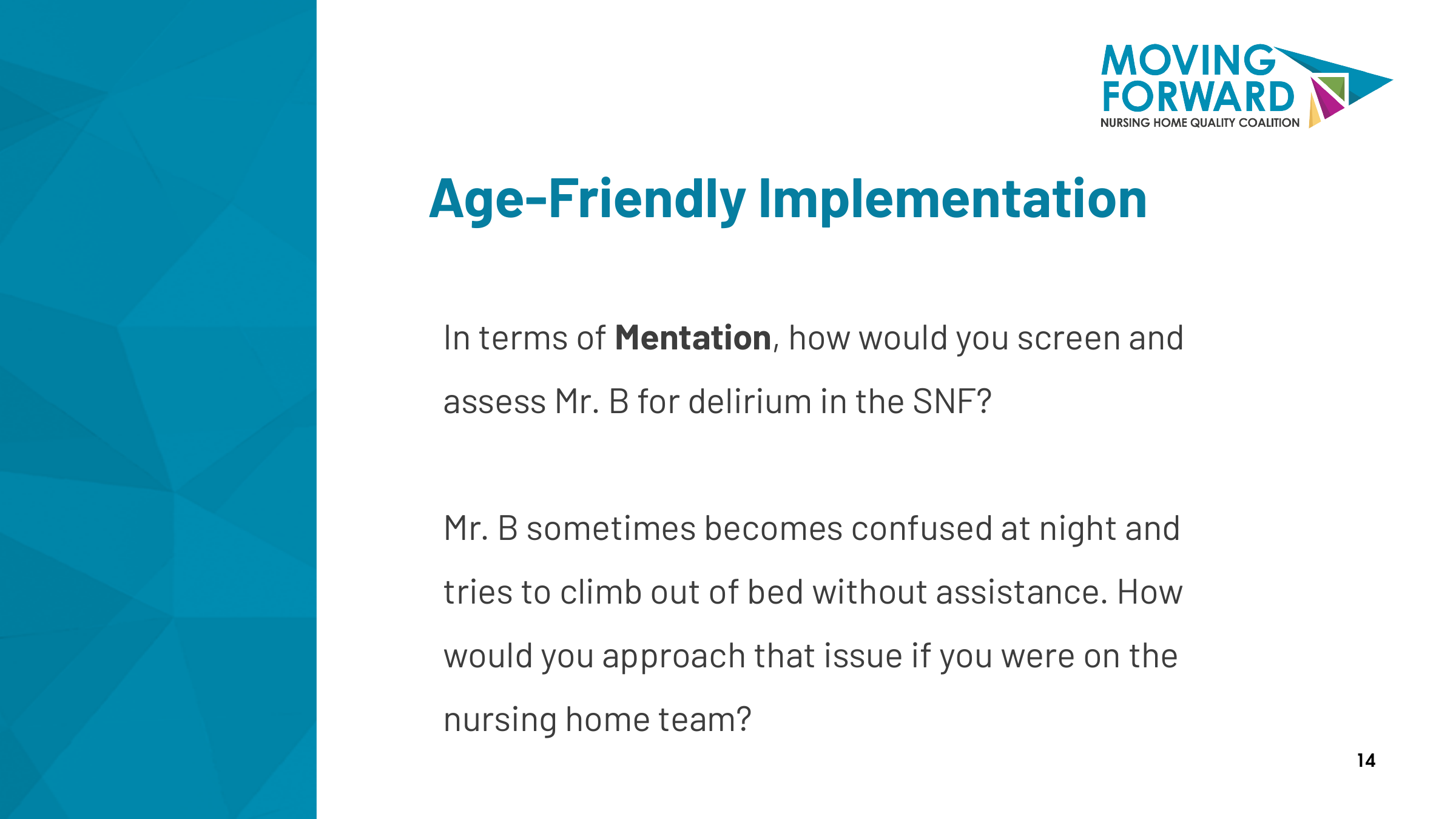

Age-Friendly Implementation
In terms of Mentation, how would you screen and assess Mr. B for delirium in the SNF?
Mr. B sometimes becomes confused at night and tries to climb out of bed without assistance. How would you approach that issue if you were on the nursing home team?